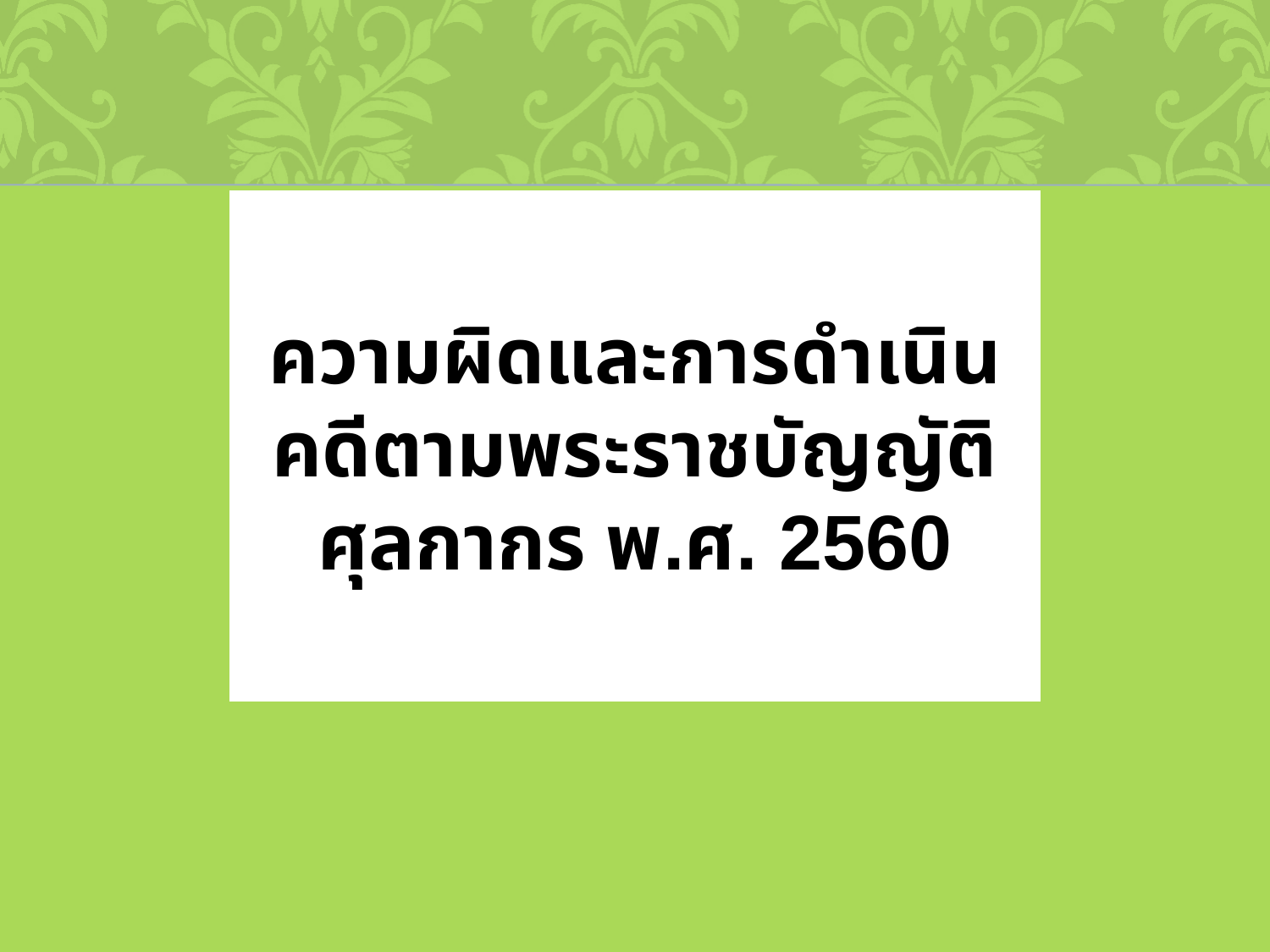

# ความผิดและการดำเนินคดีตามพระราชบัญญัติศุลกากร พ.ศ. 2560